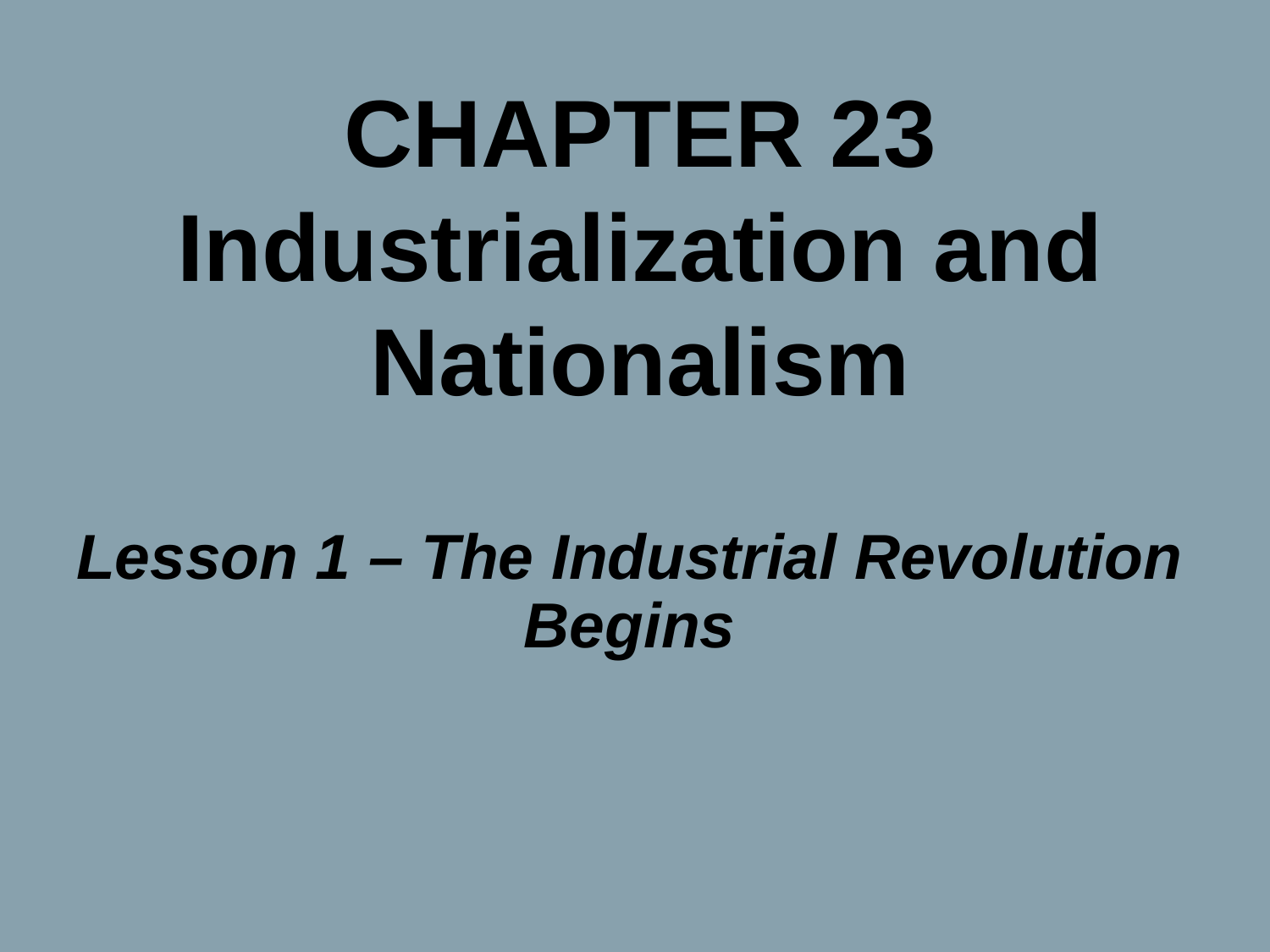

CHAPTER 23 Industrialization and Nationalism
Lesson 1 – The Industrial Revolution Begins